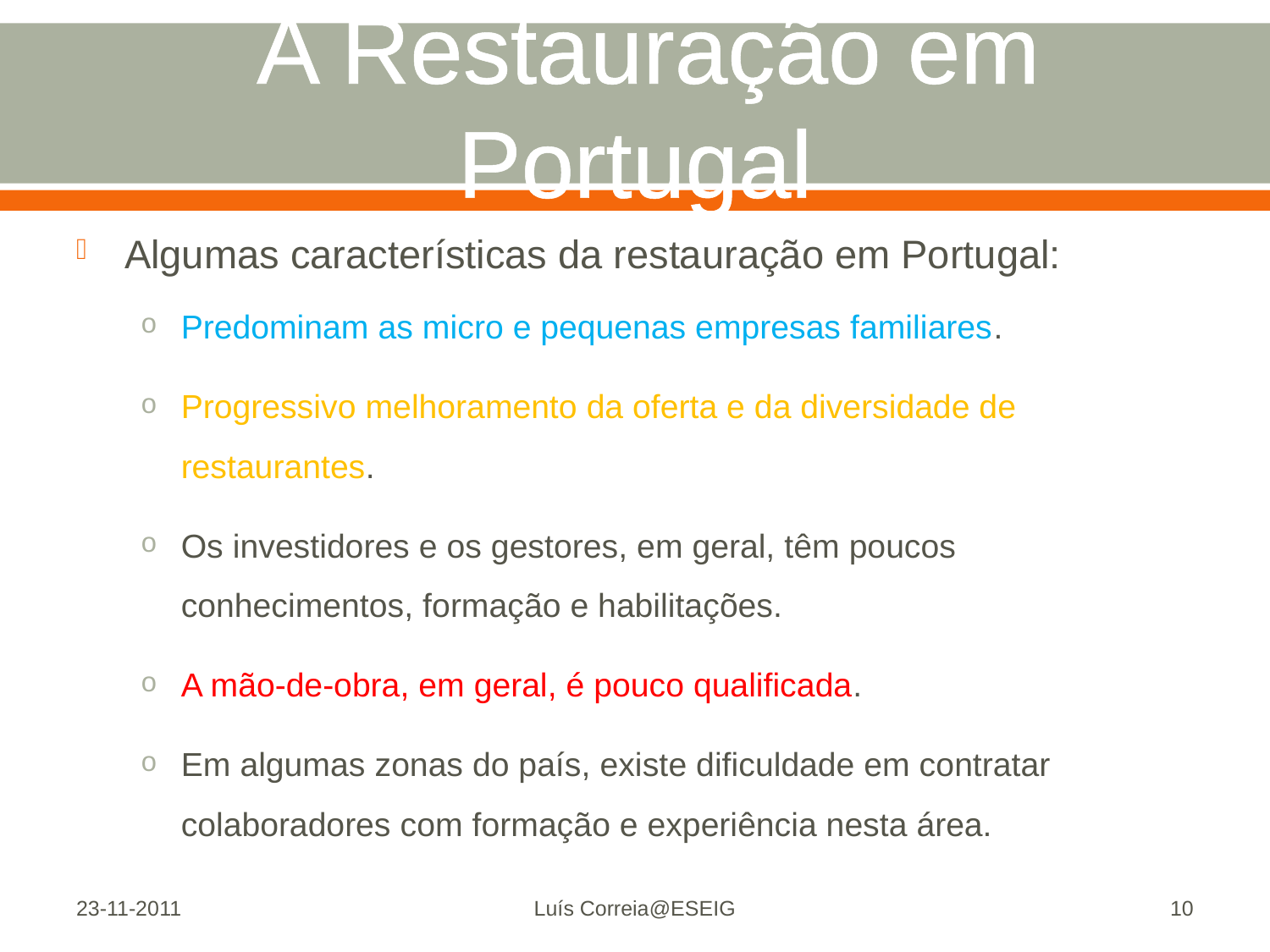

# A Restauração em Portugal
Algumas características da restauração em Portugal:
Predominam as micro e pequenas empresas familiares.
Progressivo melhoramento da oferta e da diversidade de restaurantes.
Os investidores e os gestores, em geral, têm poucos conhecimentos, formação e habilitações.
A mão-de-obra, em geral, é pouco qualificada.
Em algumas zonas do país, existe dificuldade em contratar colaboradores com formação e experiência nesta área.

23-11-2011
Luís Correia@ESEIG
10